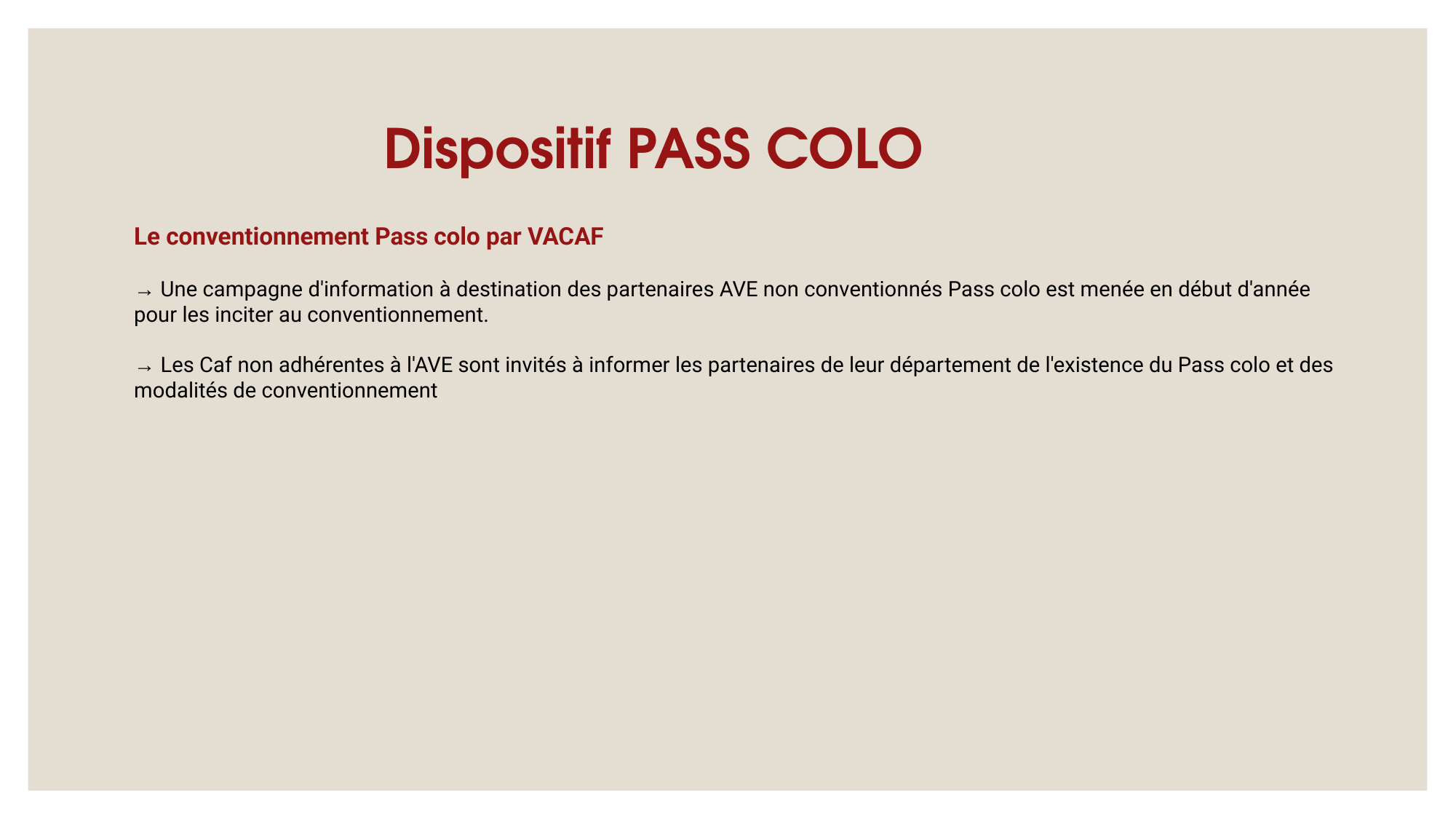

Dispositif PASS COLO​
Le conventionnement Pass colo par VACAF

→ Une campagne d'information à destination des partenaires AVE non conventionnés Pass colo est menée en début d'année pour les inciter au conventionnement.

→ Les Caf non adhérentes à l'AVE sont invités à informer les partenaires de leur département de l'existence du Pass colo et des modalités de conventionnement